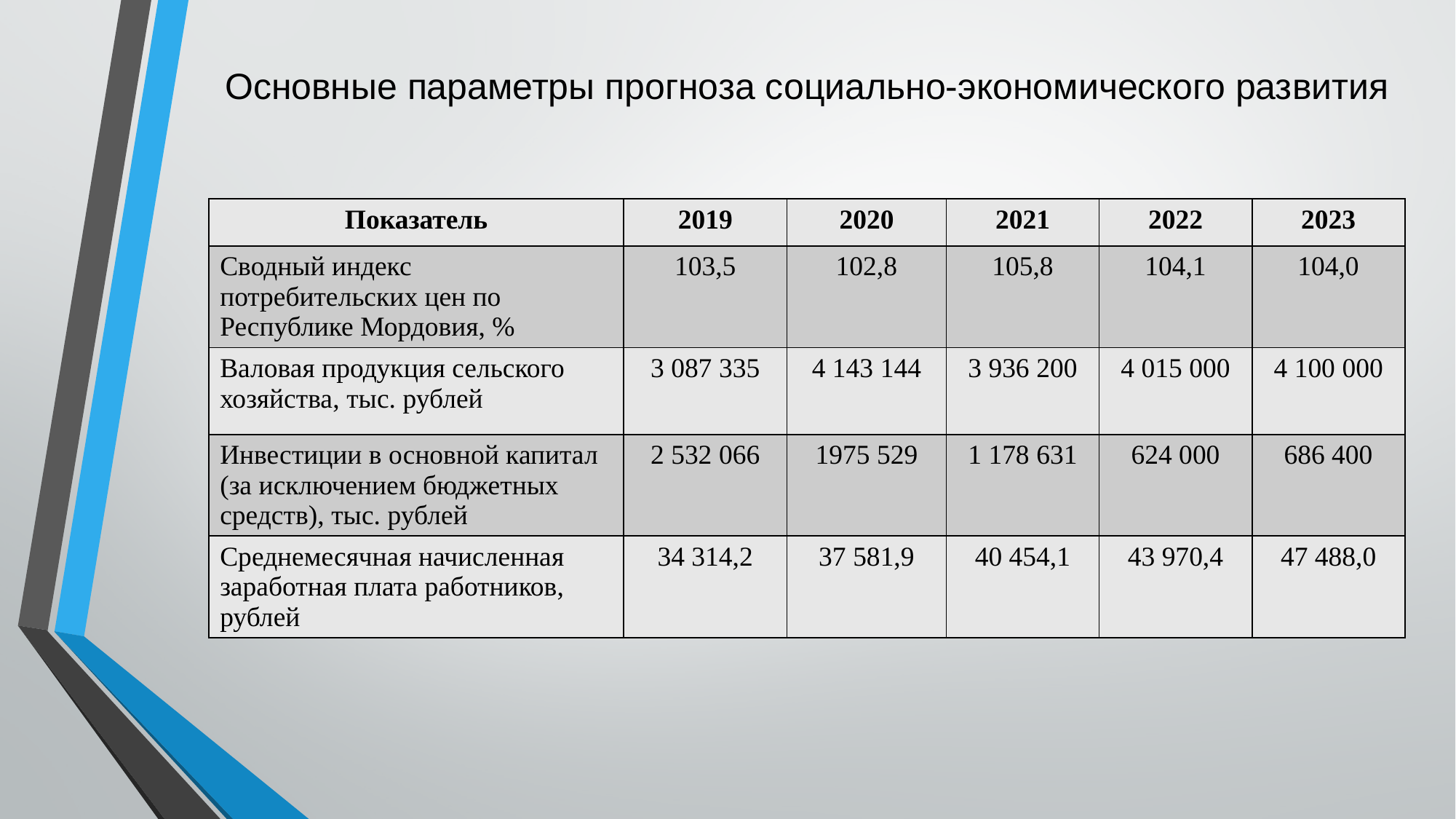

# Основные параметры прогноза социально-экономического развития
| Показатель | 2019 | 2020 | 2021 | 2022 | 2023 |
| --- | --- | --- | --- | --- | --- |
| Сводный индекс потребительских цен по Республике Мордовия, % | 103,5 | 102,8 | 105,8 | 104,1 | 104,0 |
| Валовая продукция сельского хозяйства, тыс. рублей | 3 087 335 | 4 143 144 | 3 936 200 | 4 015 000 | 4 100 000 |
| Инвестиции в основной капитал (за исключением бюджетных средств), тыс. рублей | 2 532 066 | 1975 529 | 1 178 631 | 624 000 | 686 400 |
| Среднемесячная начисленная заработная плата работников, рублей | 34 314,2 | 37 581,9 | 40 454,1 | 43 970,4 | 47 488,0 |